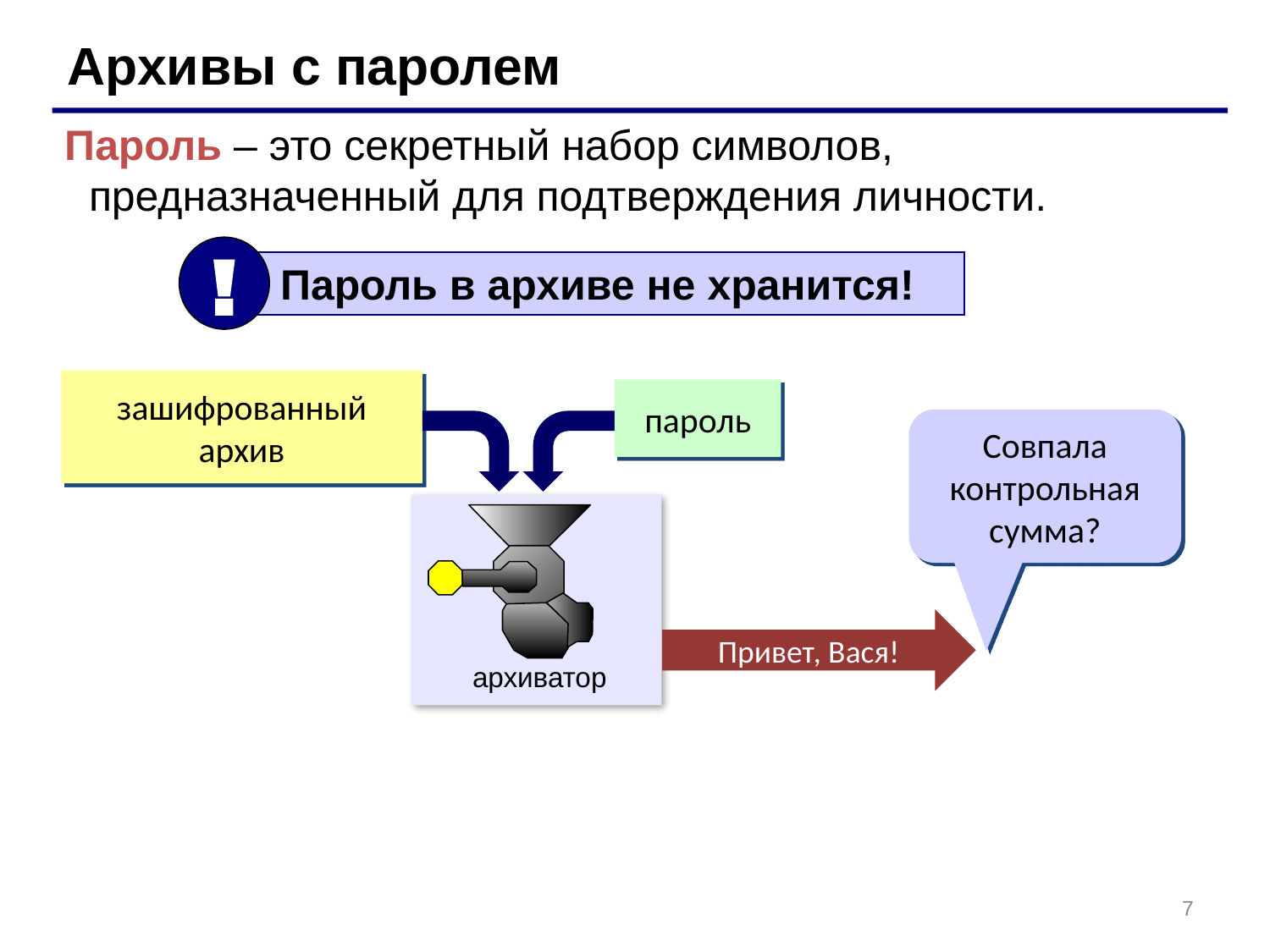

Архивы с паролем

Пароль – это секретный набор символов, предназначенный для подтверждения личности.
!
  Пароль в архиве не хранится!
зашифрованный
архив
пароль

Совпала контрольная сумма?

Привет, Вася!
архиватор
7